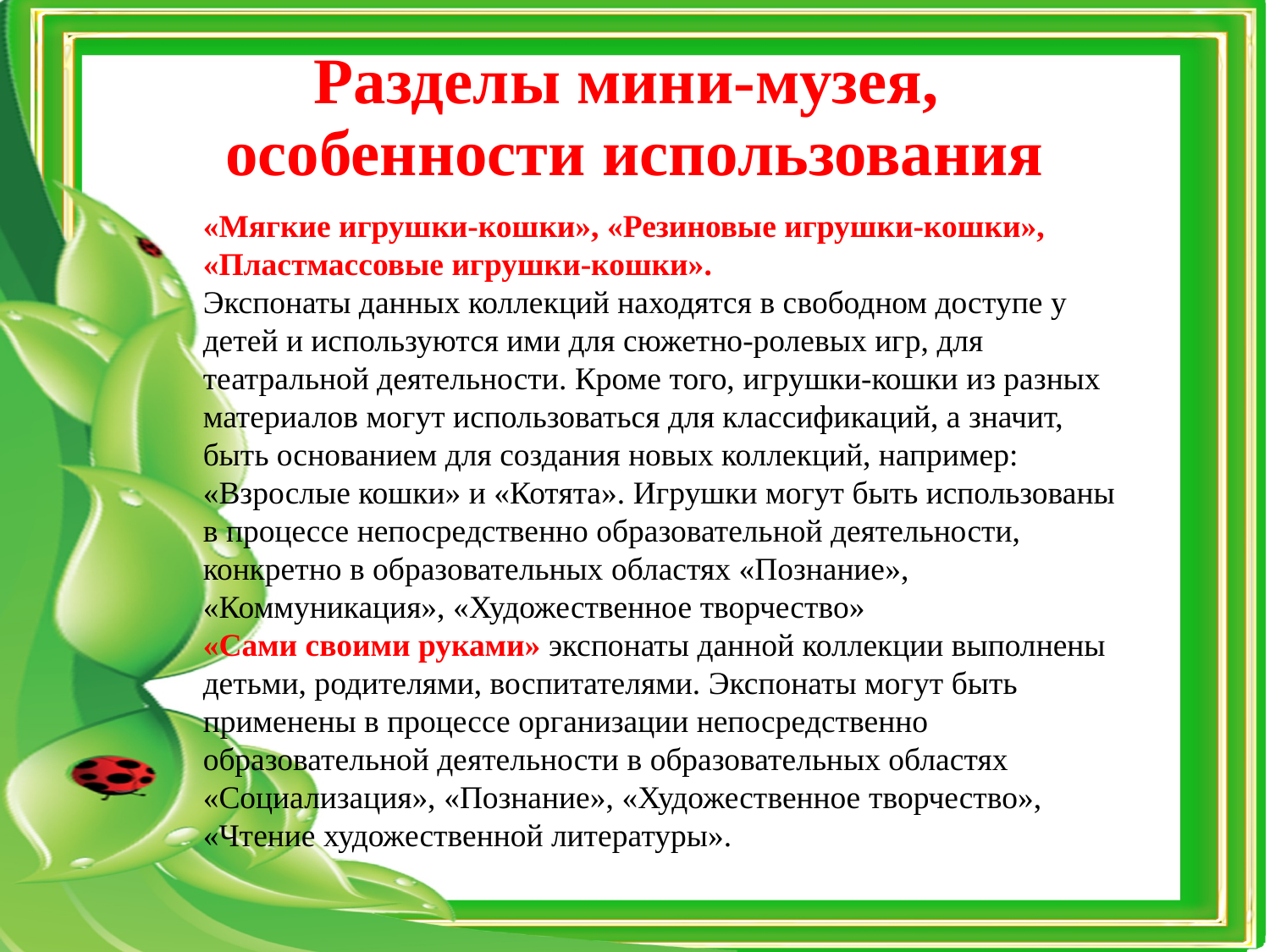

# Разделы мини-музея, особенности использования
«Мягкие игрушки-кошки», «Резиновые игрушки-кошки», «Пластмассовые игрушки-кошки».
Экспонаты данных коллекций находятся в свободном доступе у детей и используются ими для сюжетно-ролевых игр, для театральной деятельности. Кроме того, игрушки-кошки из разных материалов могут использоваться для классификаций, а значит, быть основанием для создания новых коллекций, например: «Взрослые кошки» и «Котята». Игрушки могут быть использованы в процессе непосредственно образовательной деятельности, конкретно в образовательных областях «Познание», «Коммуникация», «Художественное творчество»
«Сами своими руками» экспонаты данной коллекции выполнены детьми, родителями, воспитателями. Экспонаты могут быть применены в процессе организации непосредственно образовательной деятельности в образовательных областях «Социализация», «Познание», «Художественное творчество», «Чтение художественной литературы».